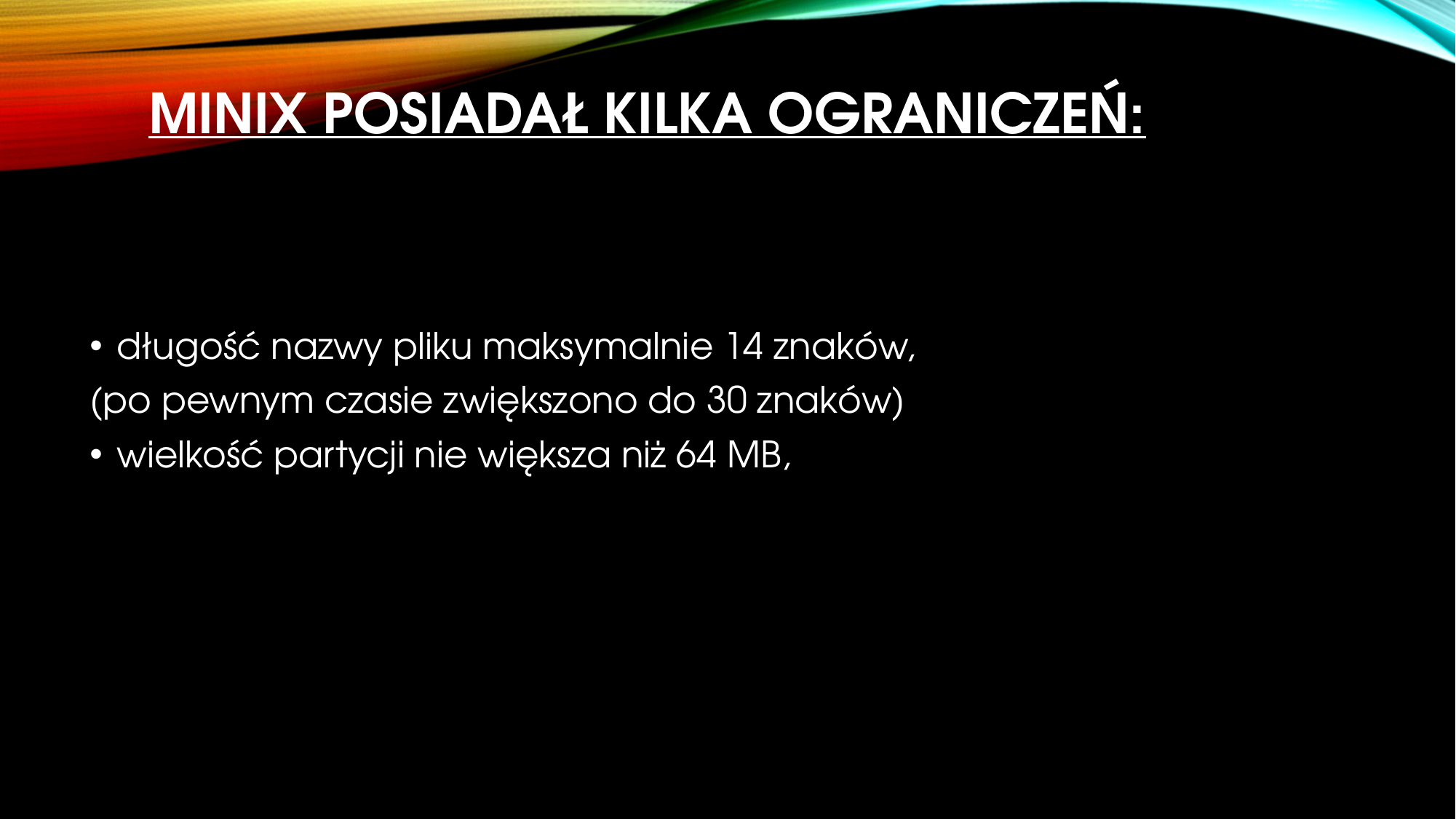

# Minix Posiadał kilka ograniczeń:
długość nazwy pliku maksymalnie 14 znaków,
(po pewnym czasie zwiększono do 30 znaków)
wielkość partycji nie większa niż 64 MB,